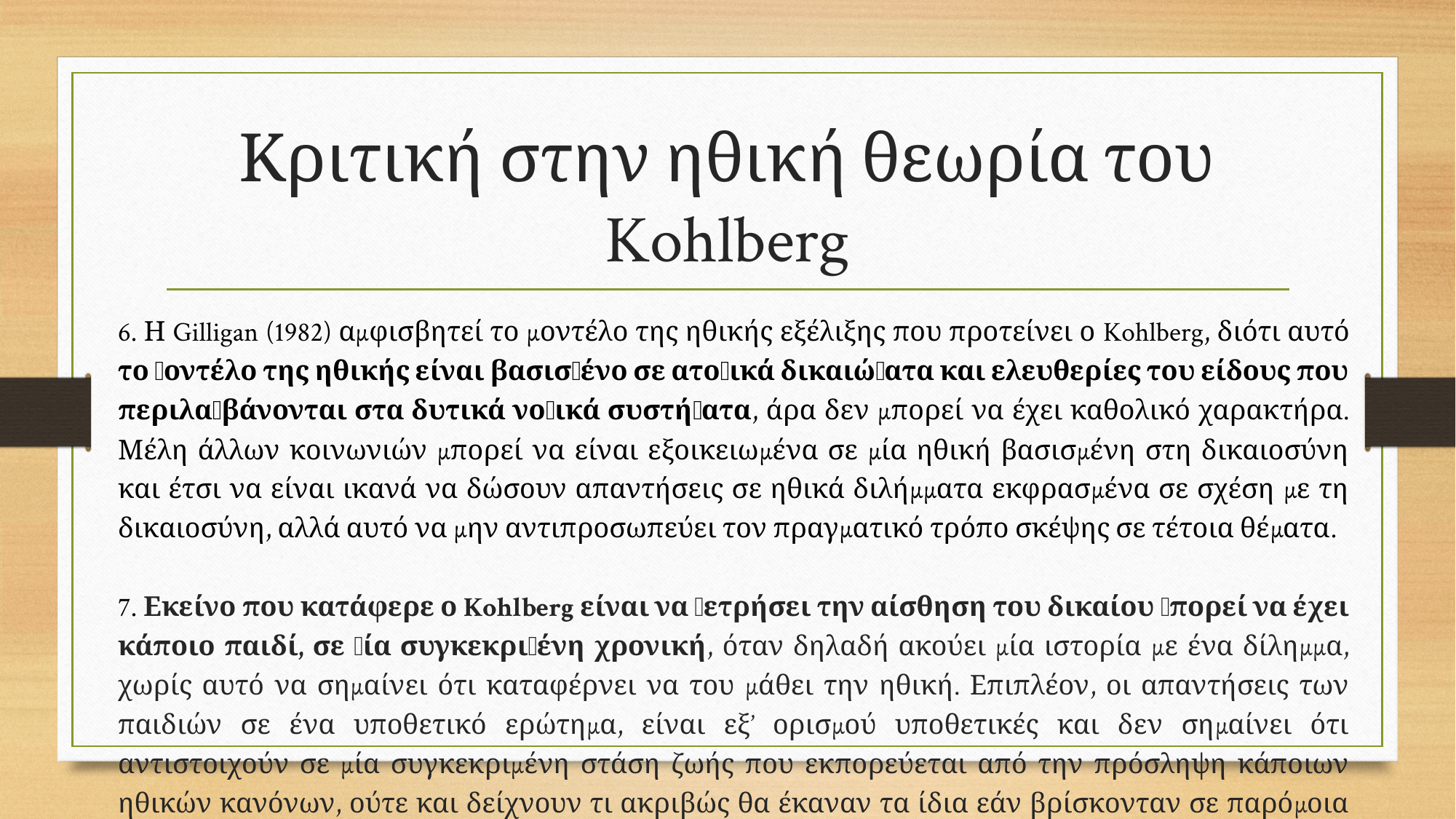

# Κριτική στην ηθική θεωρία του Kohlberg
6. Η Gilligan (1982) αμφισβητεί το μοντέλο της ηθικής εξέλιξης που προτείνει ο Kohlberg, διότι αυτό το μοντέλο της ηθικής είναι βασισμένο σε ατομικά δικαιώματα και ελευθερίες του είδους που περιλαμβάνονται στα δυτικά νομικά συστήματα, άρα δεν μπορεί να έχει καθολικό χαρακτήρα. Μέλη άλλων κοινωνιών μπορεί να είναι εξοικειωμένα σε μία ηθική βασισμένη στη δικαιοσύνη και έτσι να είναι ικανά να δώσουν απαντήσεις σε ηθικά διλήμματα εκφρασμένα σε σχέση με τη δικαιοσύνη, αλλά αυτό να μην αντιπροσωπεύει τον πραγματικό τρόπο σκέψης σε τέτοια θέματα.

7. Εκείνο που κατάφερε ο Kohlberg είναι να μετρήσει την αίσθηση του δικαίου μπορεί να έχει κάποιο παιδί, σε μία συγκεκριμένη χρονική, όταν δηλαδή ακούει μία ιστορία με ένα δίλημμα, χωρίς αυτό να σημαίνει ότι καταφέρνει να του μάθει την ηθική. Επιπλέον, οι απαντήσεις των παιδιών σε ένα υποθετικό ερώτημα, είναι εξ’ ορισμού υποθετικές και δεν σημαίνει ότι αντιστοιχούν σε μία συγκεκριμένη στάση ζωής που εκπορεύεται από την πρόσληψη κάποιων ηθικών κανόνων, ούτε και δείχνουν τι ακριβώς θα έκαναν τα ίδια εάν βρίσκονταν σε παρόμοια κατάσταση.